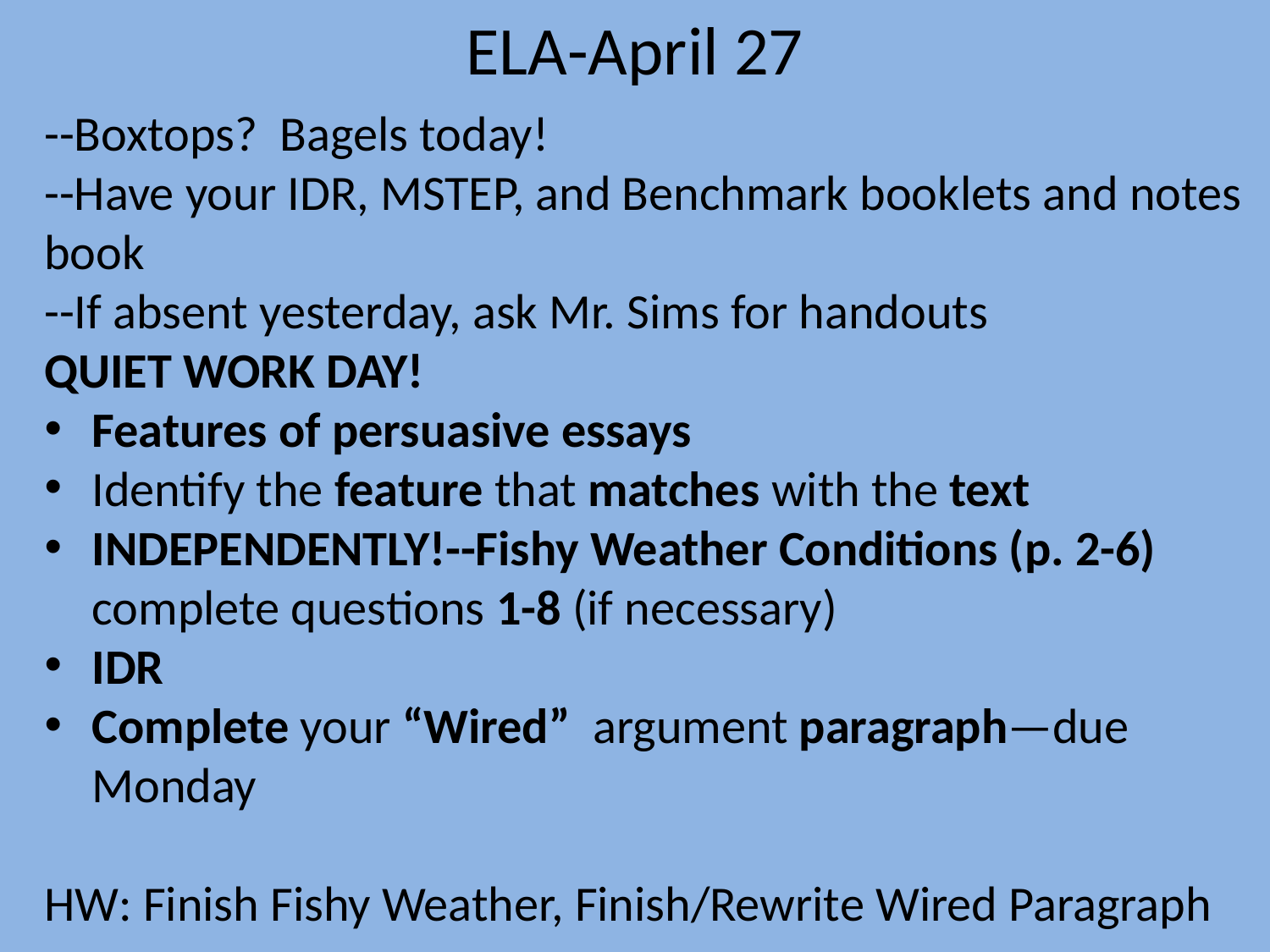

# ELA-April 27
--Boxtops?  Bagels today!
--Have your IDR, MSTEP, and Benchmark booklets and notes book
--If absent yesterday, ask Mr. Sims for handouts
QUIET WORK DAY!
Features of persuasive essays
Identify the feature that matches with the text
INDEPENDENTLY!--Fishy Weather Conditions (p. 2-6)  complete questions 1-8 (if necessary)
IDR
Complete your “Wired”  argument paragraph—due Monday

HW: Finish Fishy Weather, Finish/Rewrite Wired Paragraph